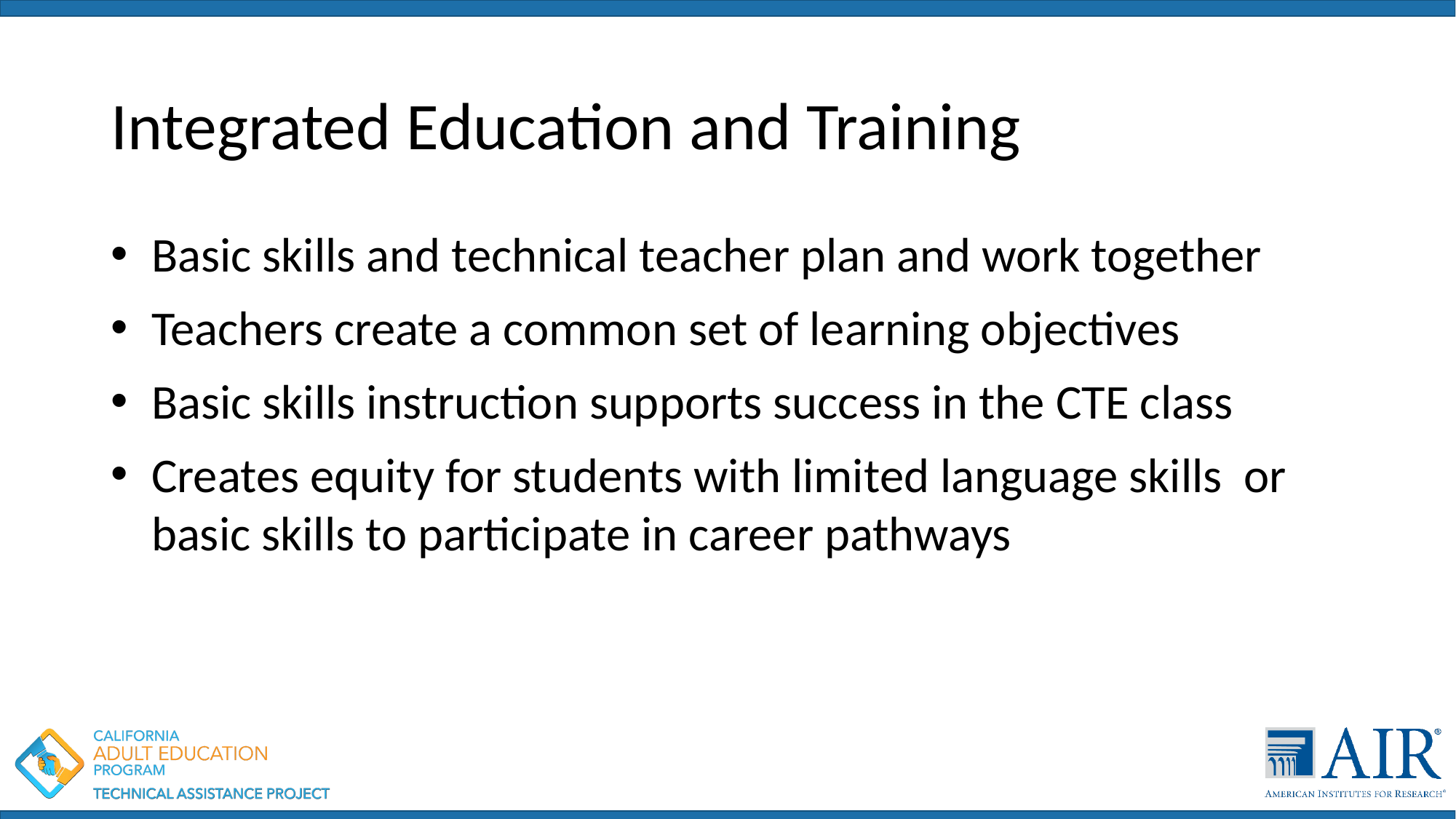

# Integrated Education and Training
Basic skills and technical teacher plan and work together
Teachers create a common set of learning objectives
Basic skills instruction supports success in the CTE class
Creates equity for students with limited language skills  or basic skills to participate in career pathways